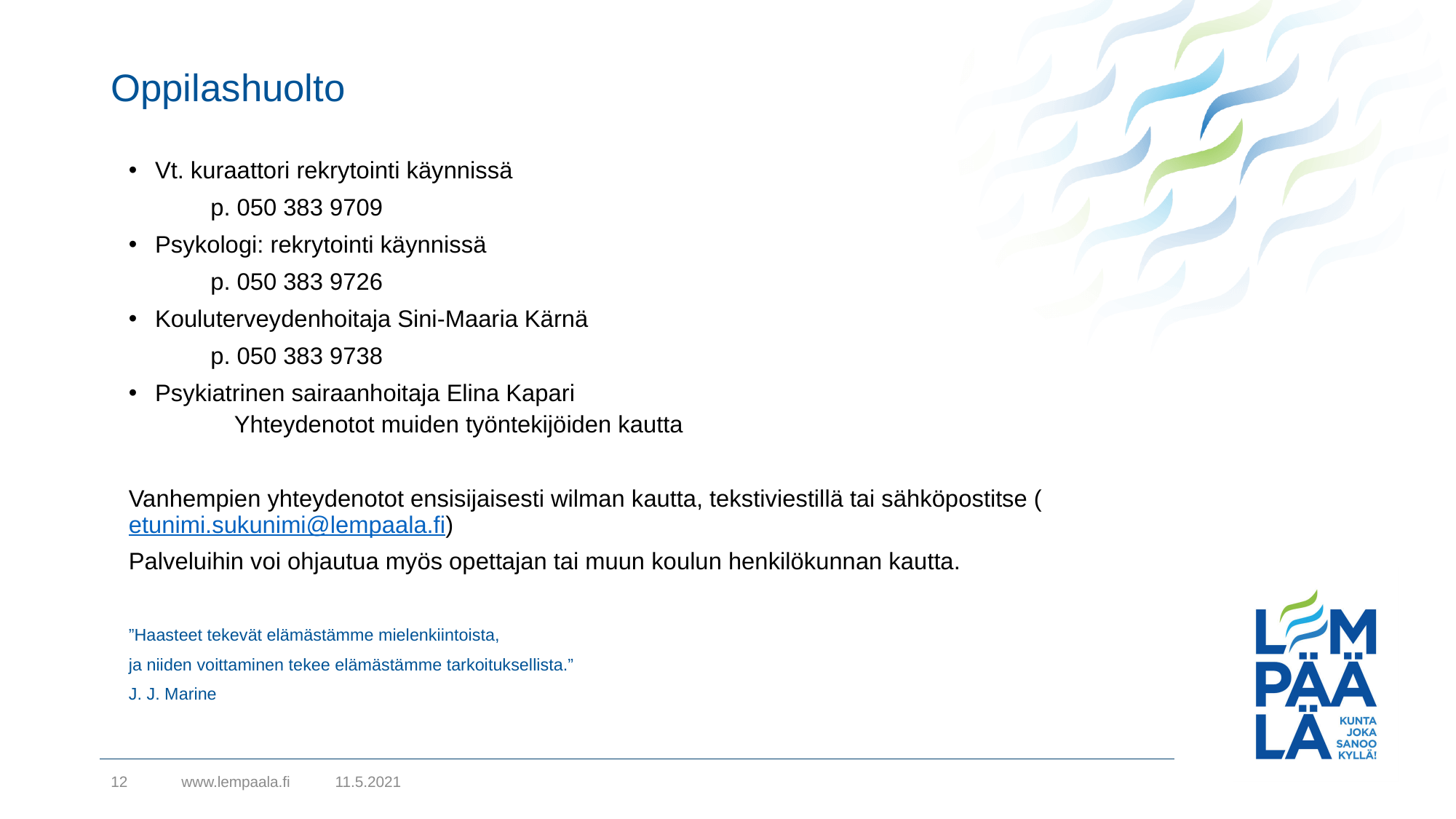

# Oppilashuolto

Vt. kuraattori rekrytointi käynnissä
	p. 050 383 9709
Psykologi: rekrytointi käynnissä
	p. 050 383 9726
Kouluterveydenhoitaja Sini-Maaria Kärnä
	p. 050 383 9738
Psykiatrinen sairaanhoitaja Elina Kapari
Yhteydenotot muiden työntekijöiden kautta

Vanhempien yhteydenotot ensisijaisesti wilman kautta, tekstiviestillä tai sähköpostitse (etunimi.sukunimi@lempaala.fi)
Palveluihin voi ohjautua myös opettajan tai muun koulun henkilökunnan kautta.

”Haasteet tekevät elämästämme mielenkiintoista,
ja niiden voittaminen tekee elämästämme tarkoituksellista.”
J. J. Marine
12
www.lempaala.fi
11.5.2021